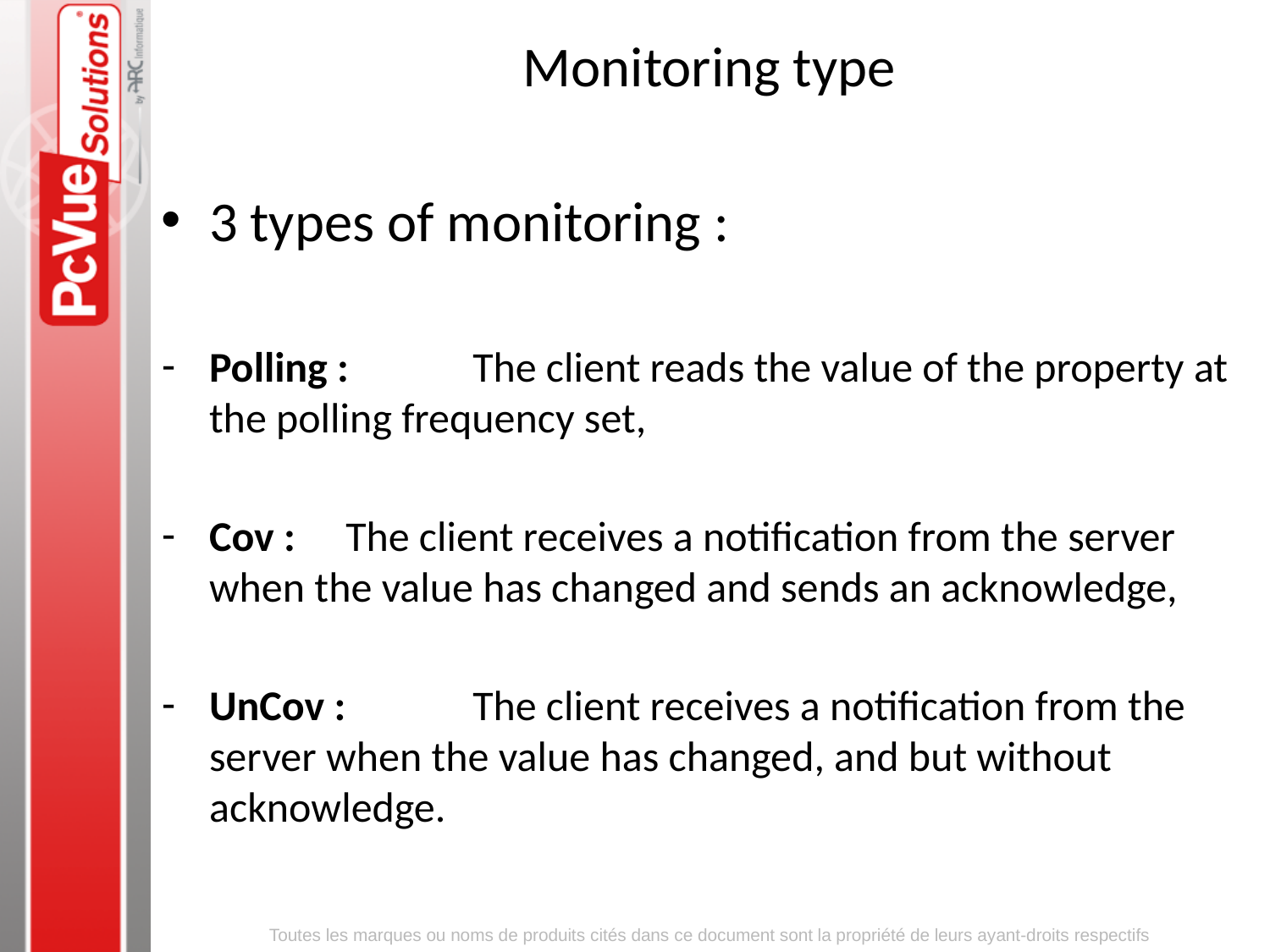

# Monitoring type
3 types of monitoring :

Polling :	 The client reads the value of the property at the polling frequency set,

Cov :	 The client receives a notification from the server when the value has changed and sends an acknowledge,

UnCov :	 The client receives a notification from the server when the value has changed, and but without acknowledge.